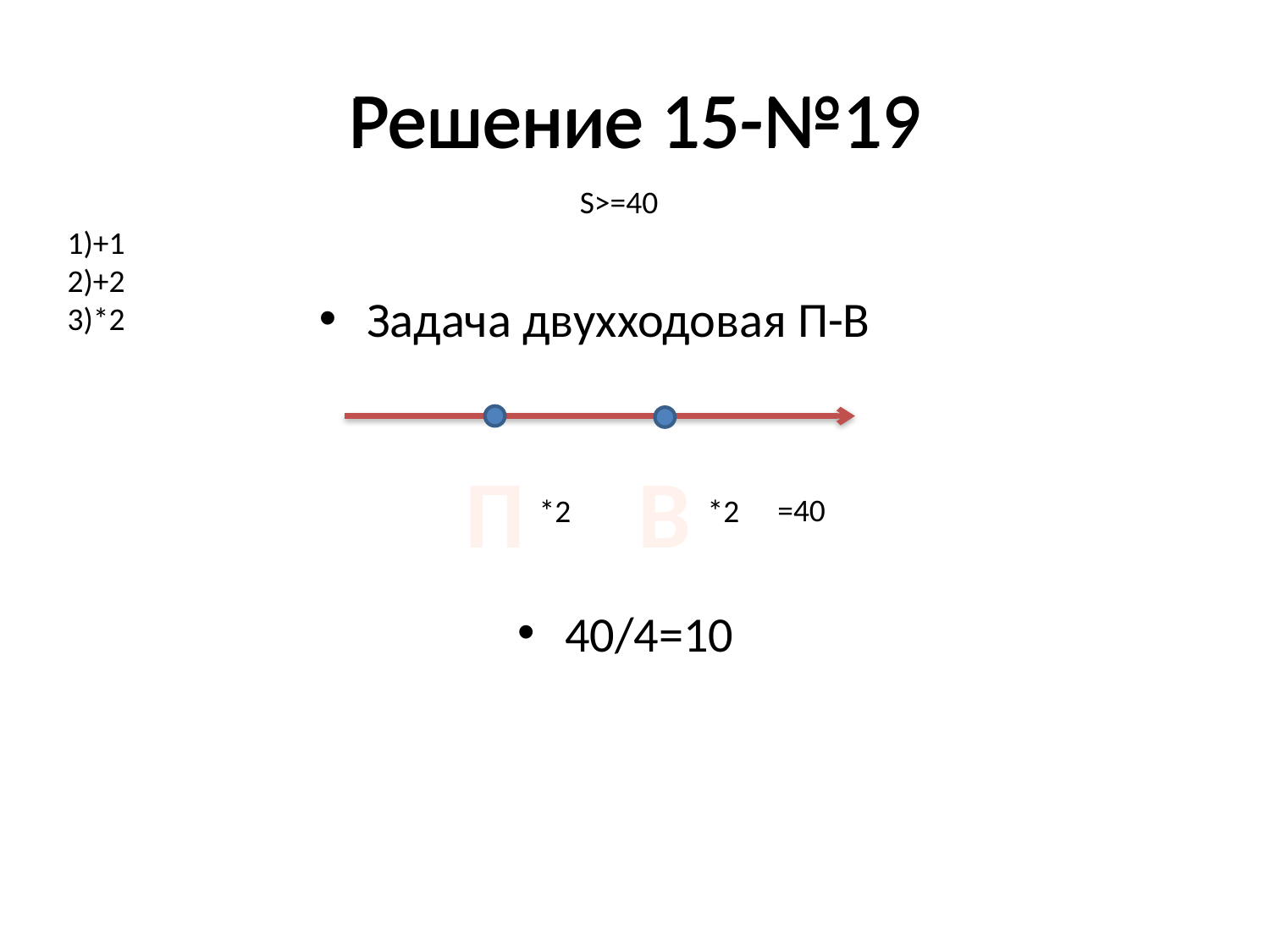

Решение 15-№19
# Решение 15-№19
S>=40
1)+1
2)+2
3)*2
Задача двухходовая П-В

П
В
=40
*2
*2
40/4=10